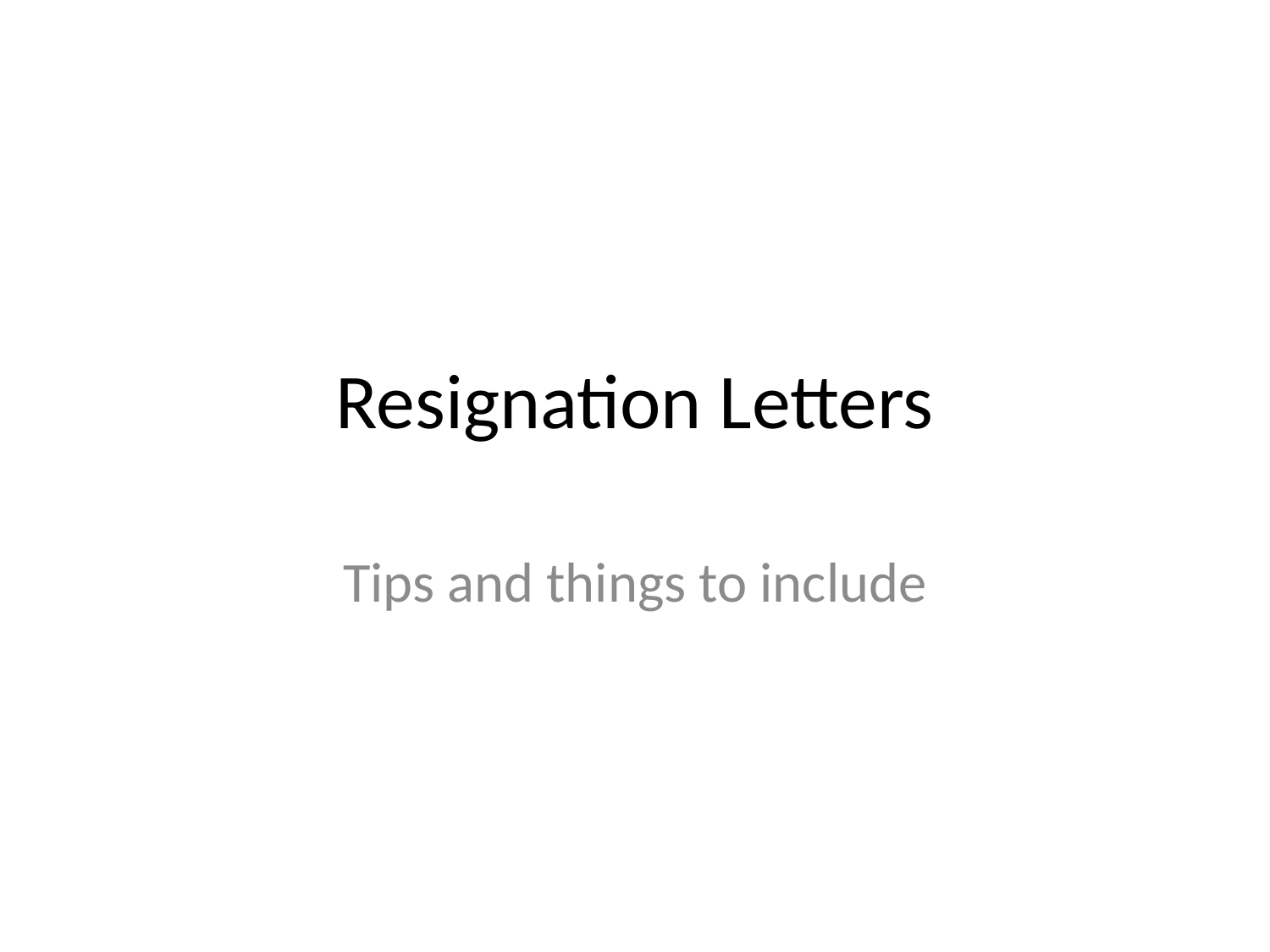

# Resignation Letters
Tips and things to include